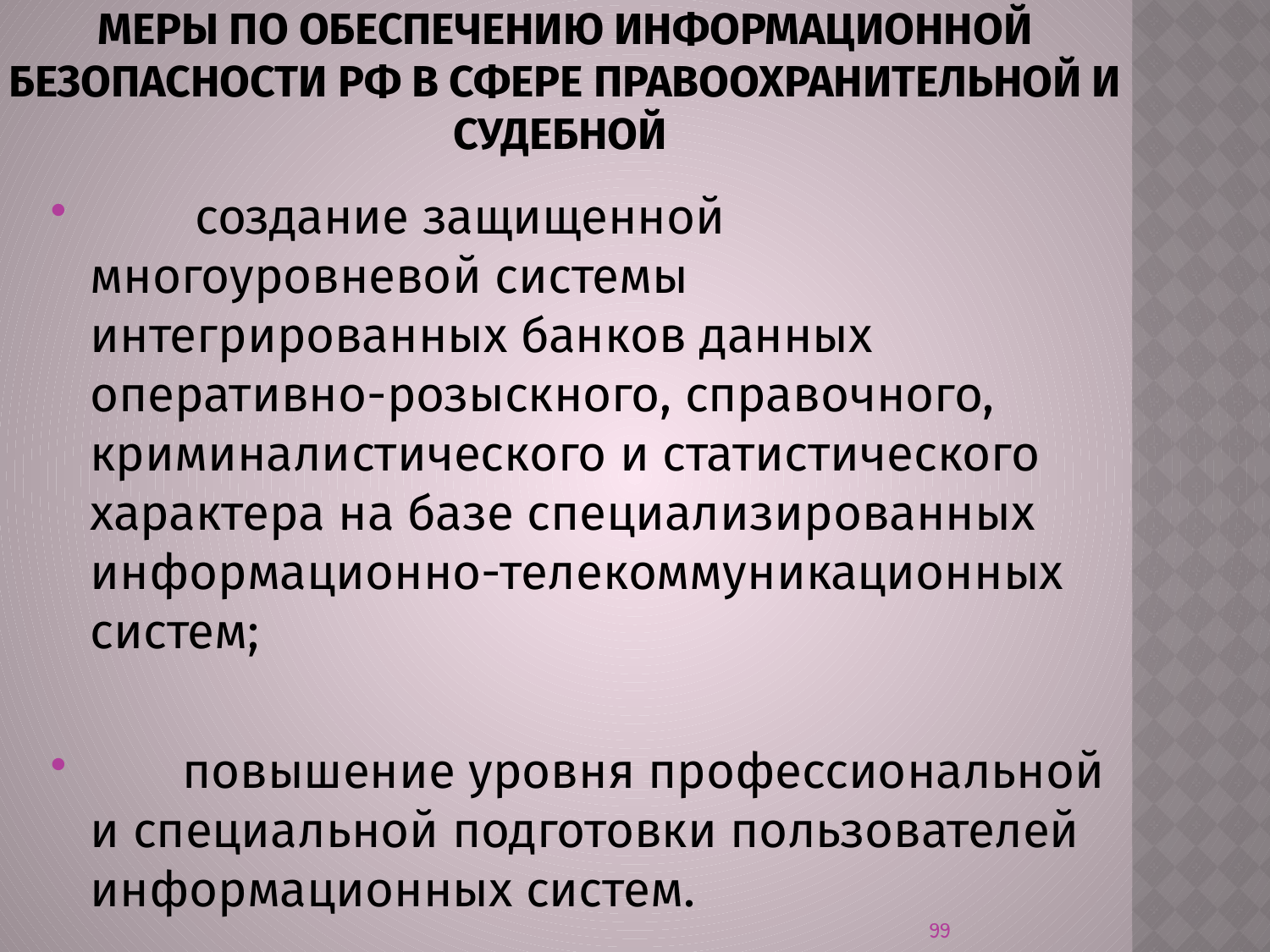

# меры по обеспечению информационной безопасности РФ в сфере правоохранительной и судебной
        создание защищенной многоуровневой системы интегрированных банков данных оперативно-розыскного, справочного, криминалистического и статистического характера на базе специализированных информационно-телекоммуникационных систем;

       повышение уровня профессиональной и специальной подготовки пользователей информационных систем.
99